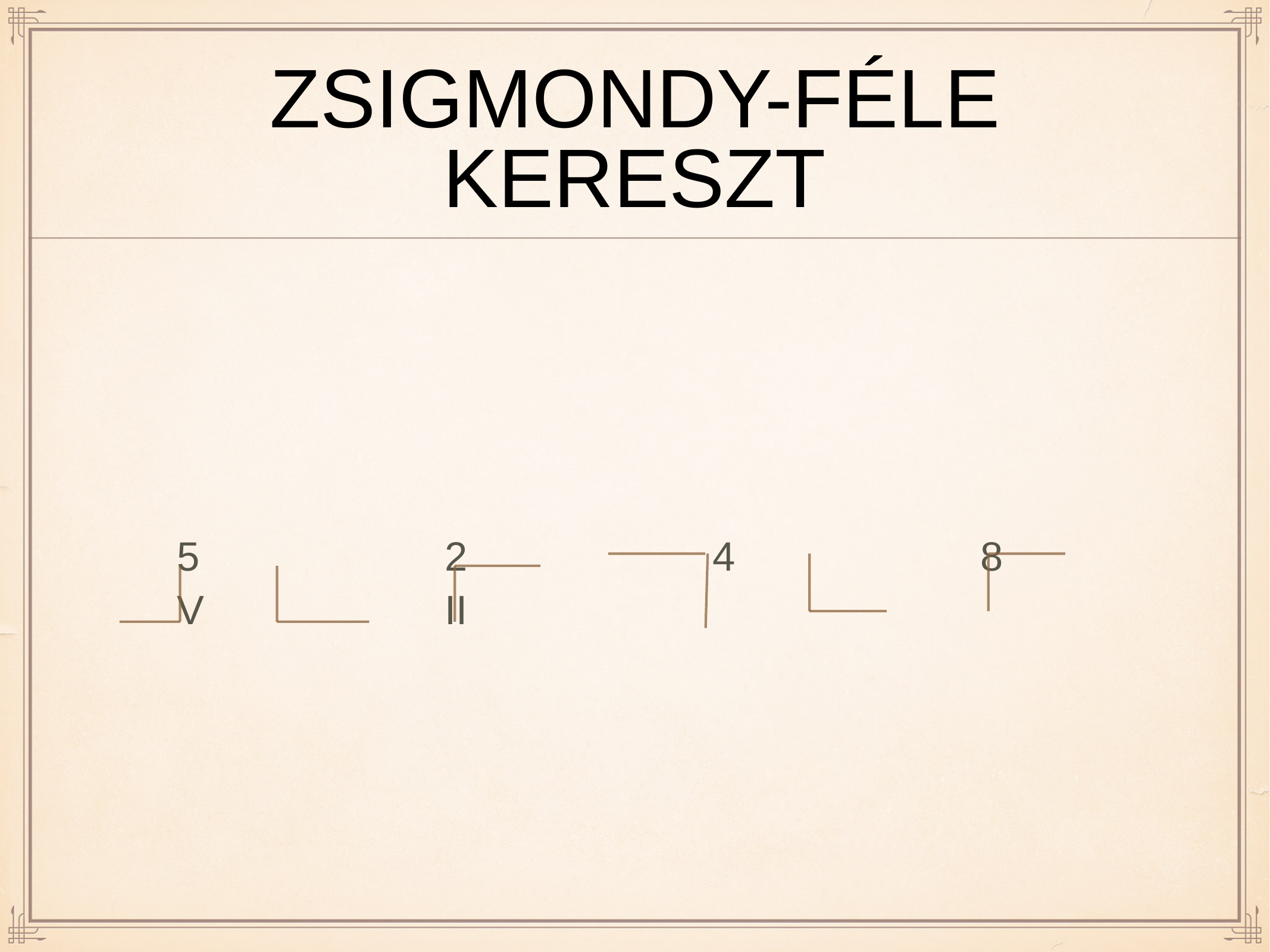

# Zsigmondy-féle kereszt
 	5			2			4			8			V			II